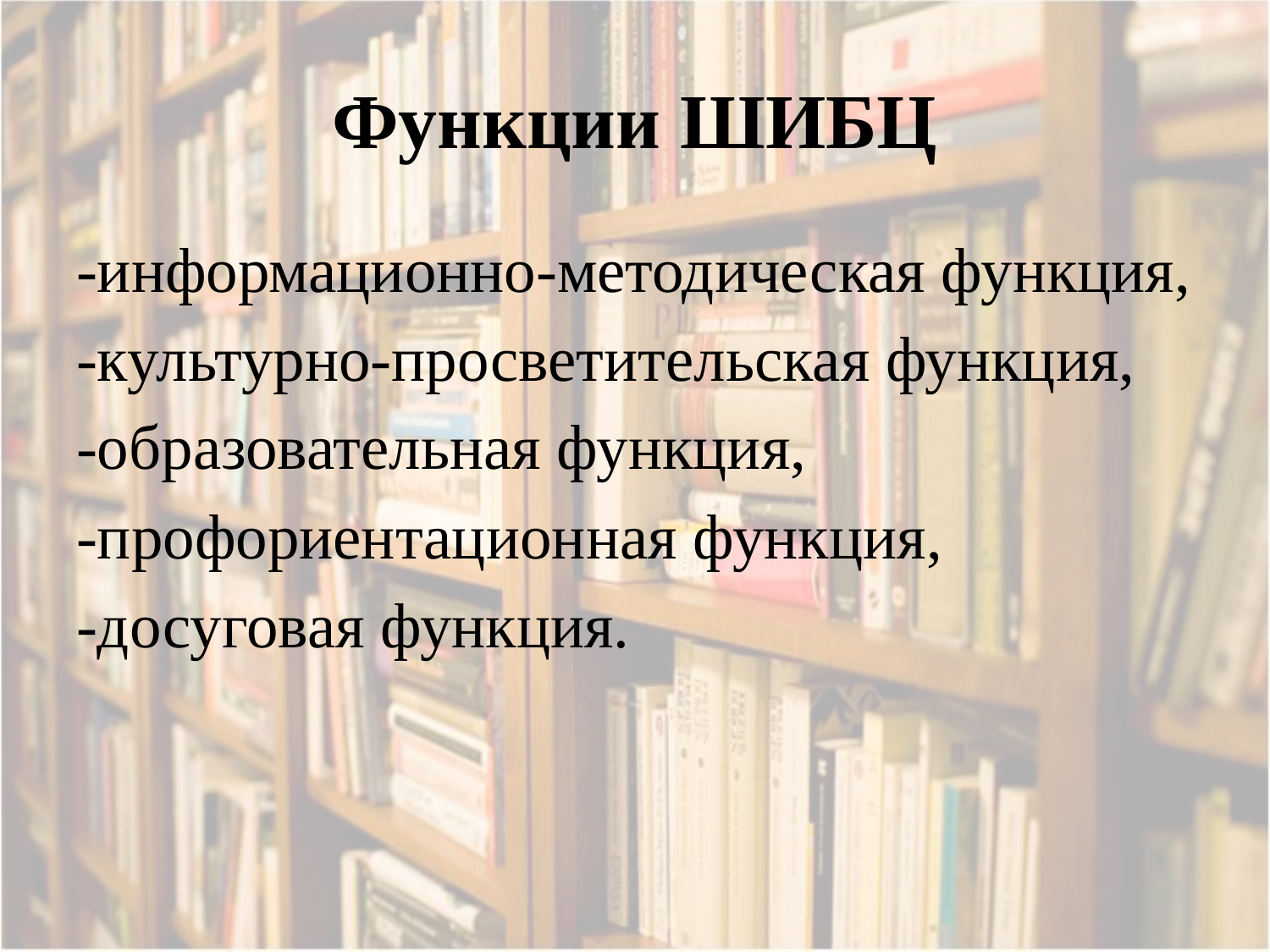

# Функции ШИБЦ
-информационно-методическая функция,
-культурно-просветительская функция,
-образовательная функция,
-профориентационная функция,
-досуговая функция.